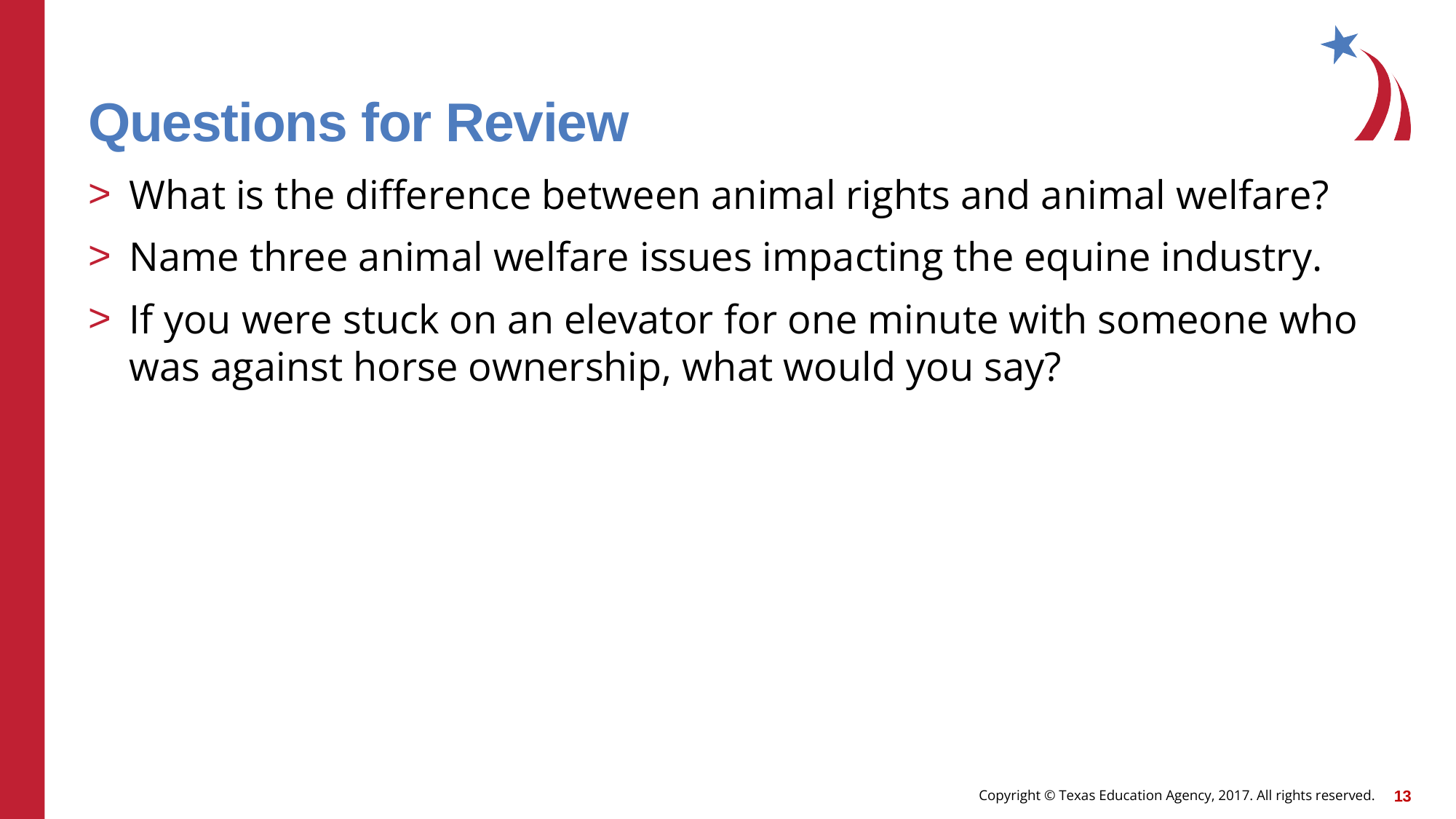

# Questions for Review
What is the difference between animal rights and animal welfare?
Name three animal welfare issues impacting the equine industry.
If you were stuck on an elevator for one minute with someone who was against horse ownership, what would you say?